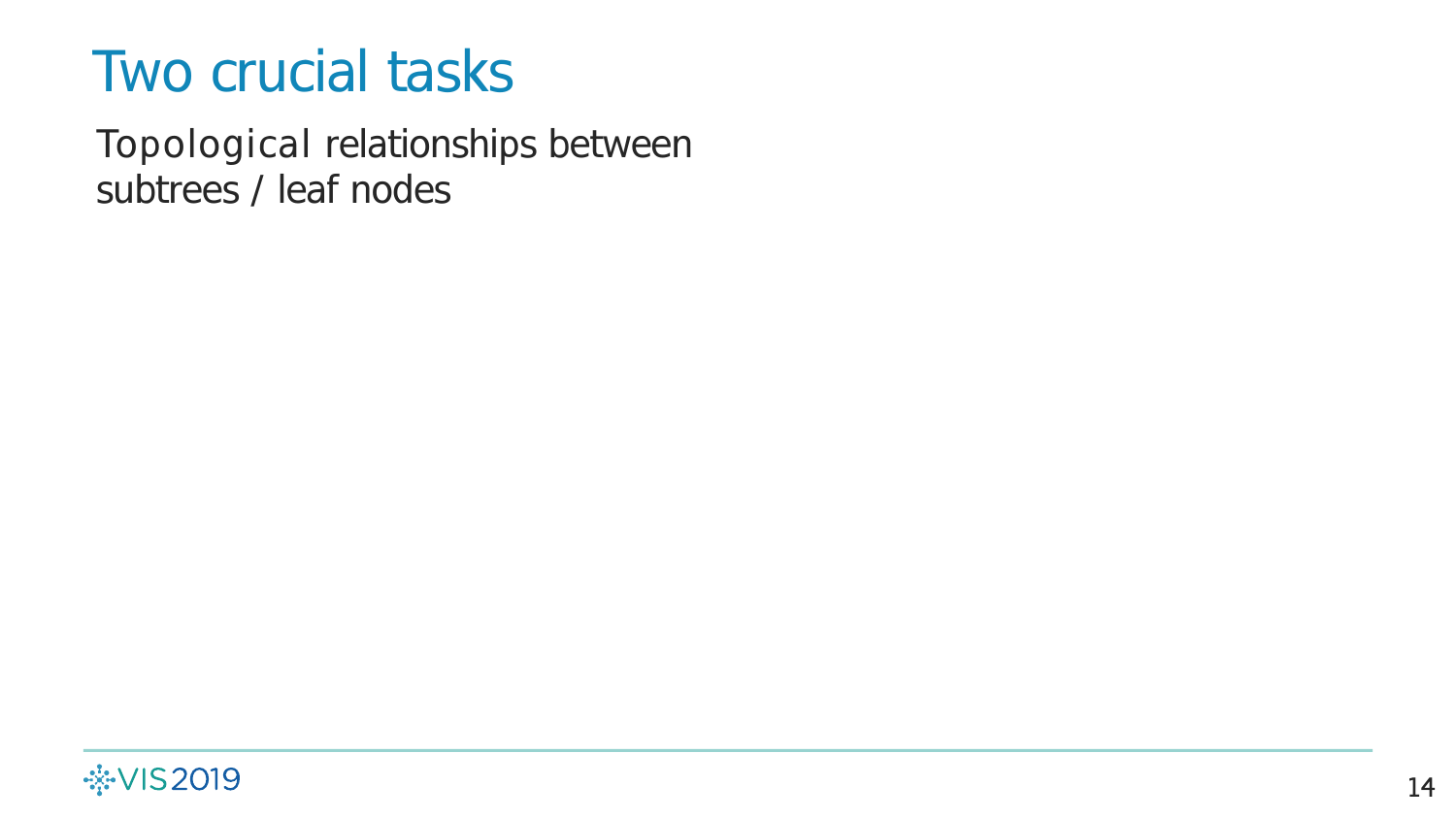

# Two crucial tasks
Topological relationships between subtrees / leaf nodes
14